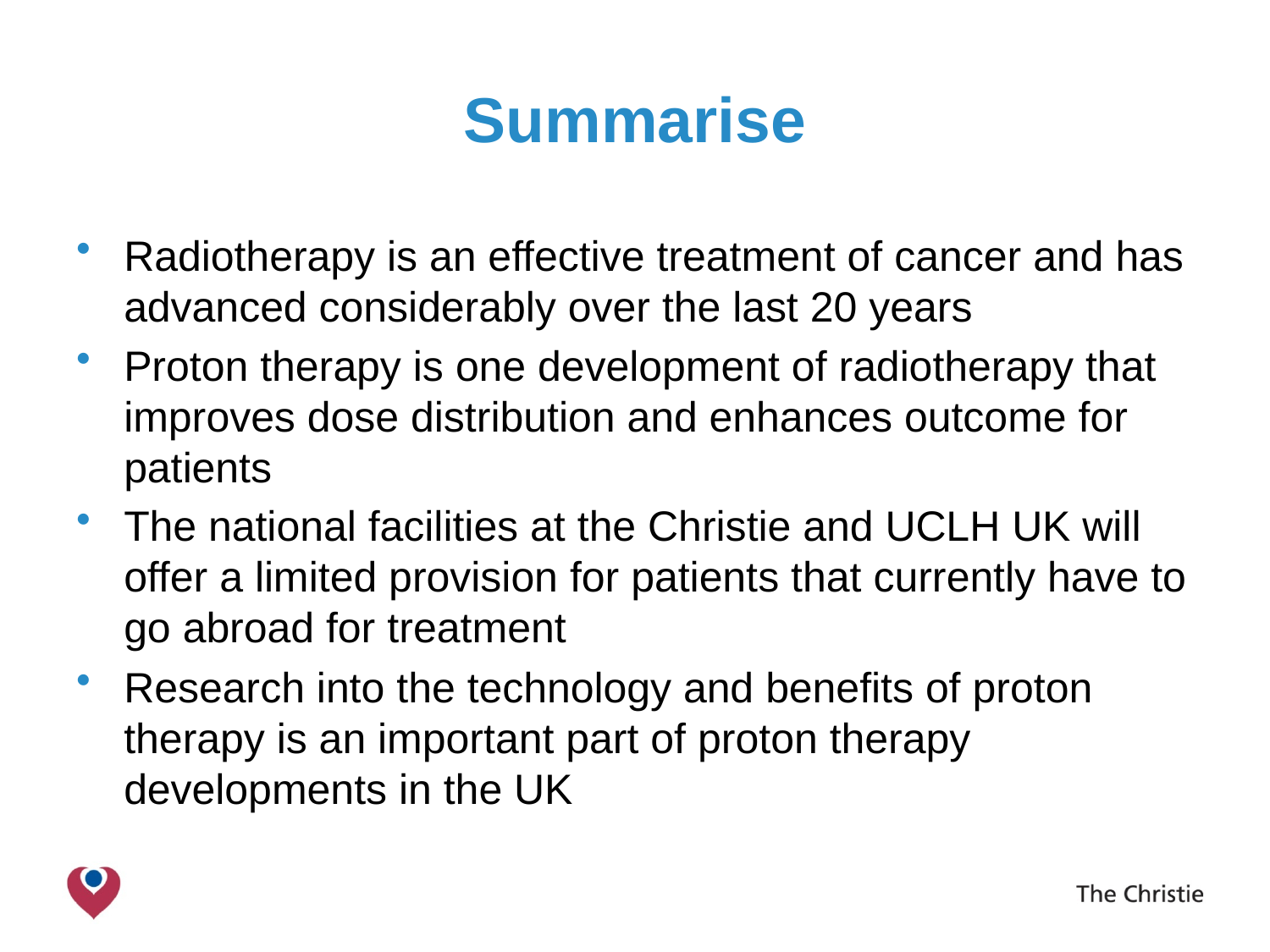

# Summarise
Radiotherapy is an effective treatment of cancer and has advanced considerably over the last 20 years
Proton therapy is one development of radiotherapy that improves dose distribution and enhances outcome for patients
The national facilities at the Christie and UCLH UK will offer a limited provision for patients that currently have to go abroad for treatment
Research into the technology and benefits of proton therapy is an important part of proton therapy developments in the UK